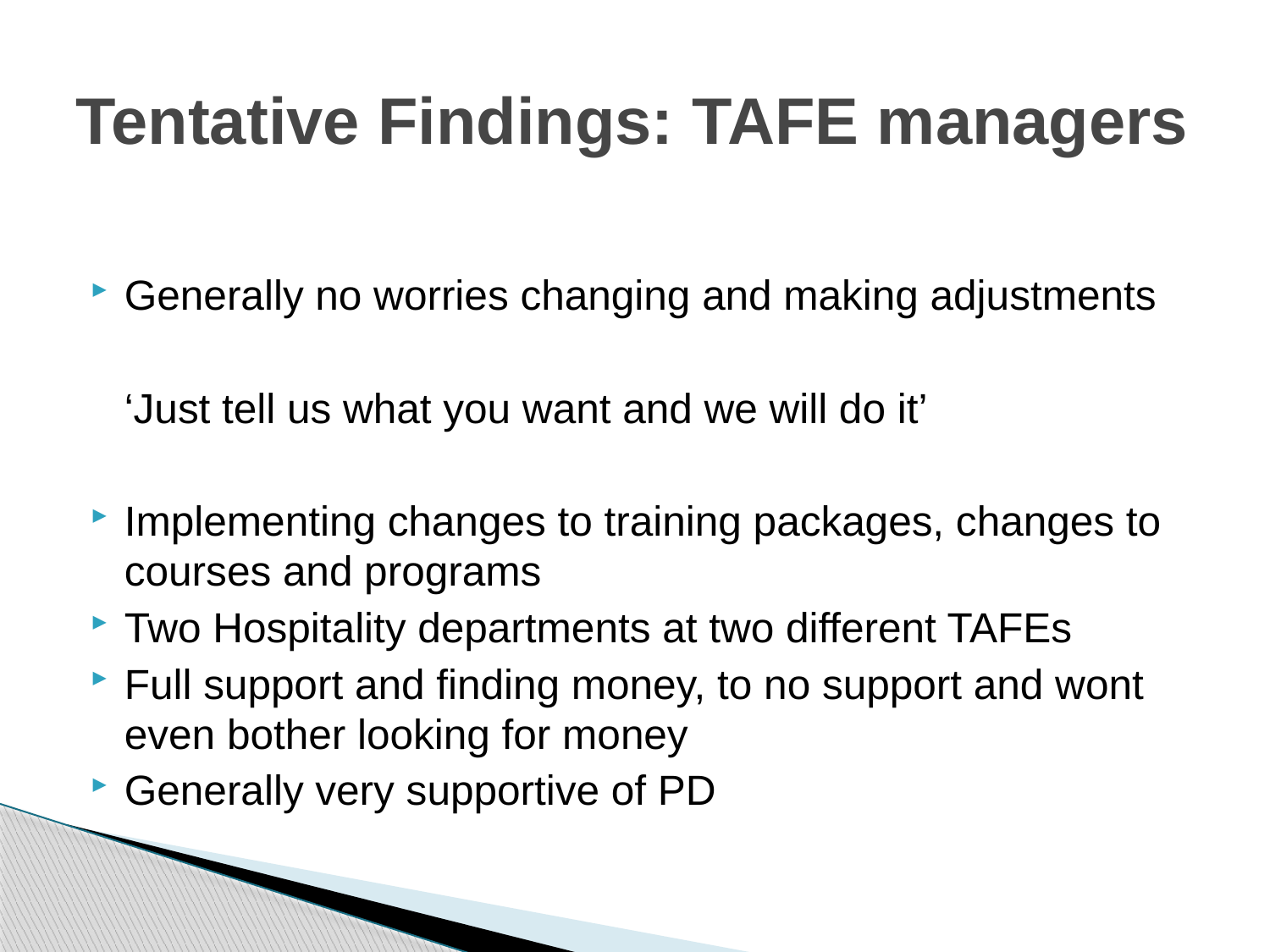

# Tentative Findings: TAFE managers

Generally no worries changing and making adjustments

	‘Just tell us what you want and we will do it’

Implementing changes to training packages, changes to courses and programs
Two Hospitality departments at two different TAFEs
Full support and finding money, to no support and wont even bother looking for money
Generally very supportive of PD